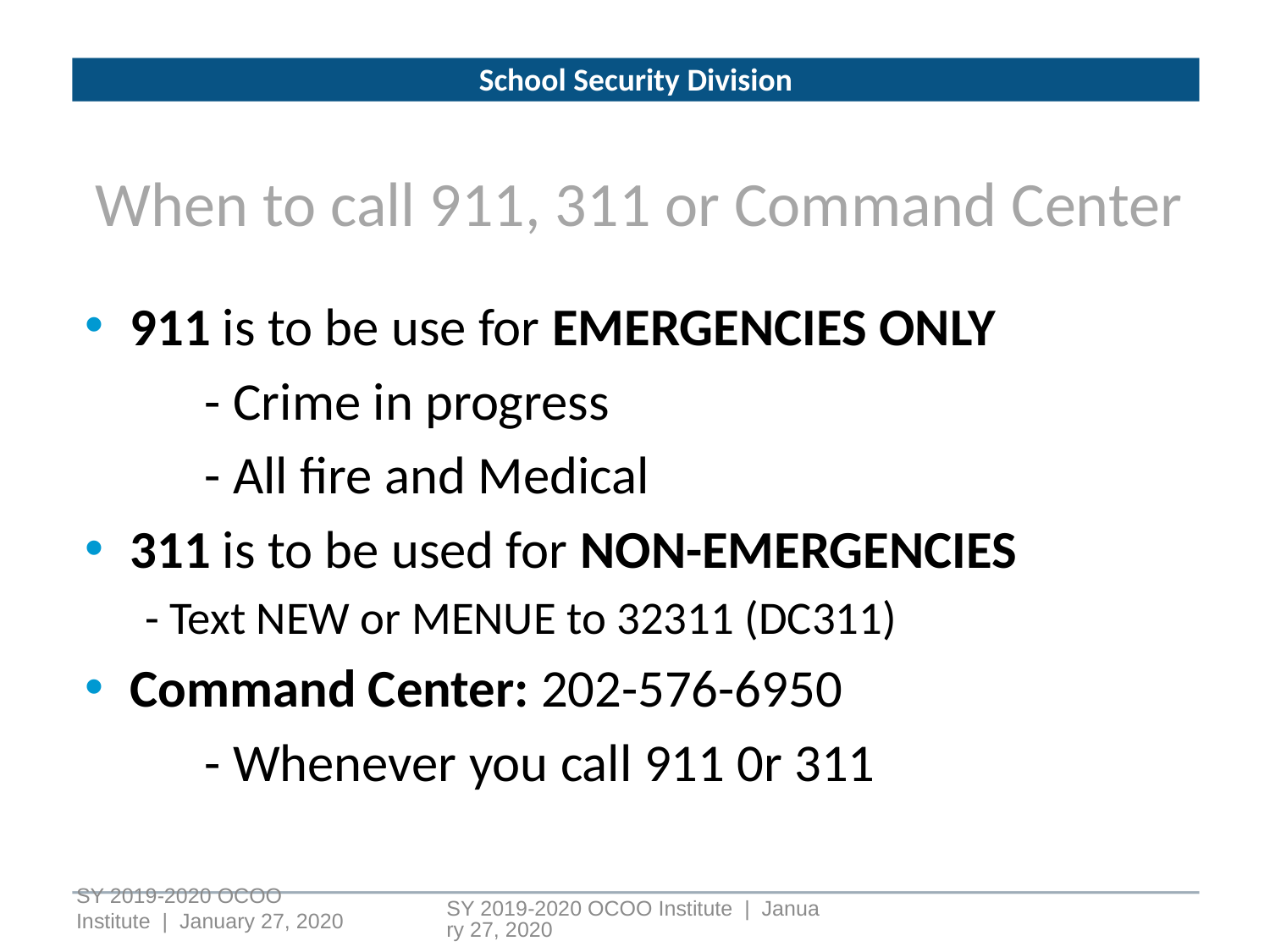

School Security Division

# When to call 911, 311 or Command Center
911 is to be use for EMERGENCIES ONLY
	- Crime in progress
	- All fire and Medical
311 is to be used for NON-EMERGENCIES
- Text NEW or MENUE to 32311 (DC311)
Command Center: 202-576-6950
	- Whenever you call 911 0r 311
SY 2019-2020 OCOO Institute  |  January 27, 2020
SY 2019-2020 OCOO Institute  |  January 27, 2020